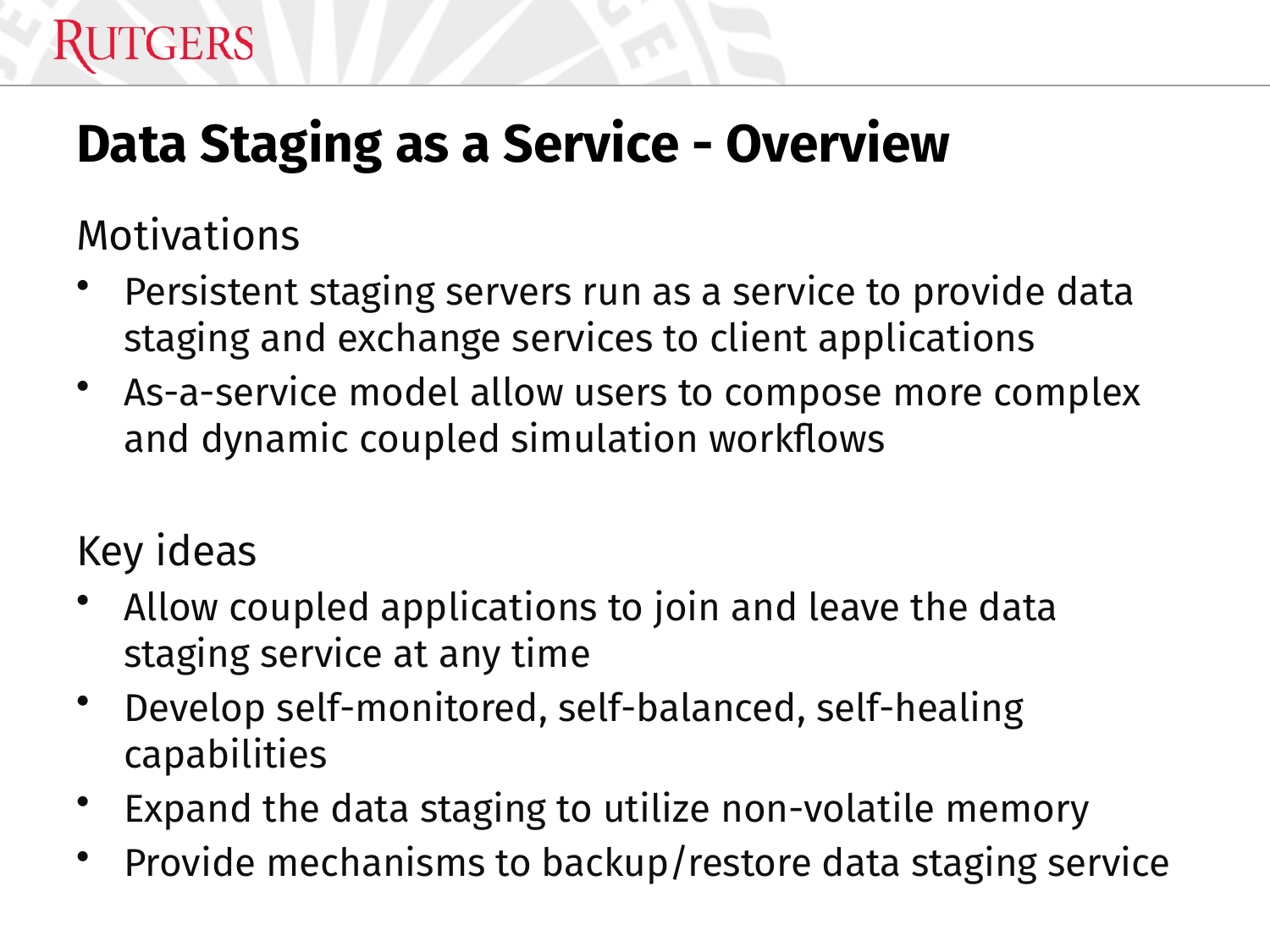

# Data Staging as a Service - Overview
Motivations
Persistent staging servers run as a service to provide data staging and exchange services to client applications
As-a-service model allow users to compose more complex and dynamic coupled simulation workflows

Key ideas
Allow coupled applications to join and leave the data staging service at any time
Develop self-monitored, self-balanced, self-healing capabilities
Expand the data staging to utilize non-volatile memory
Provide mechanisms to backup/restore data staging service